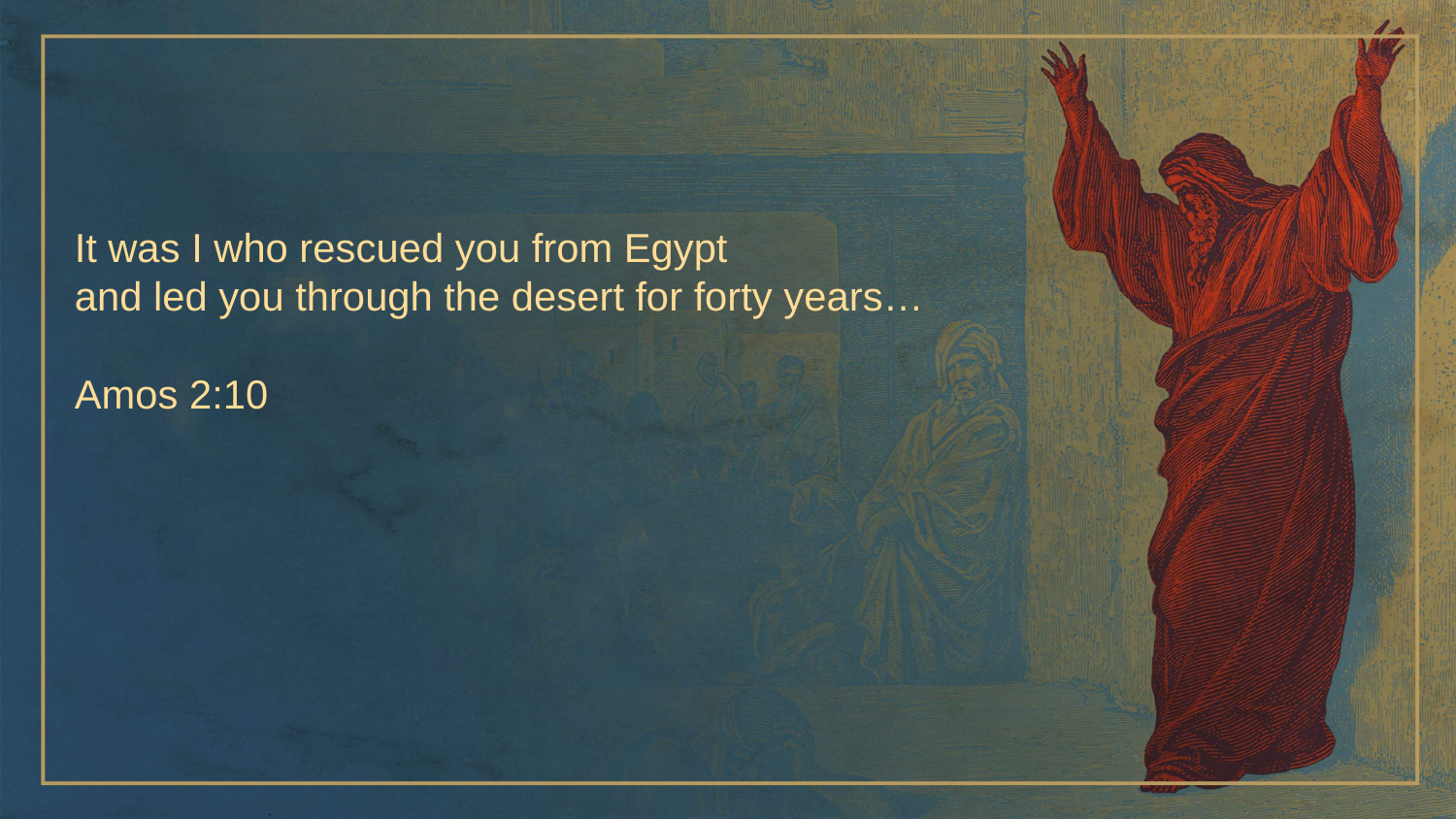

It was I who rescued you from Egypt
and led you through the desert for forty years…

Amos 2:10